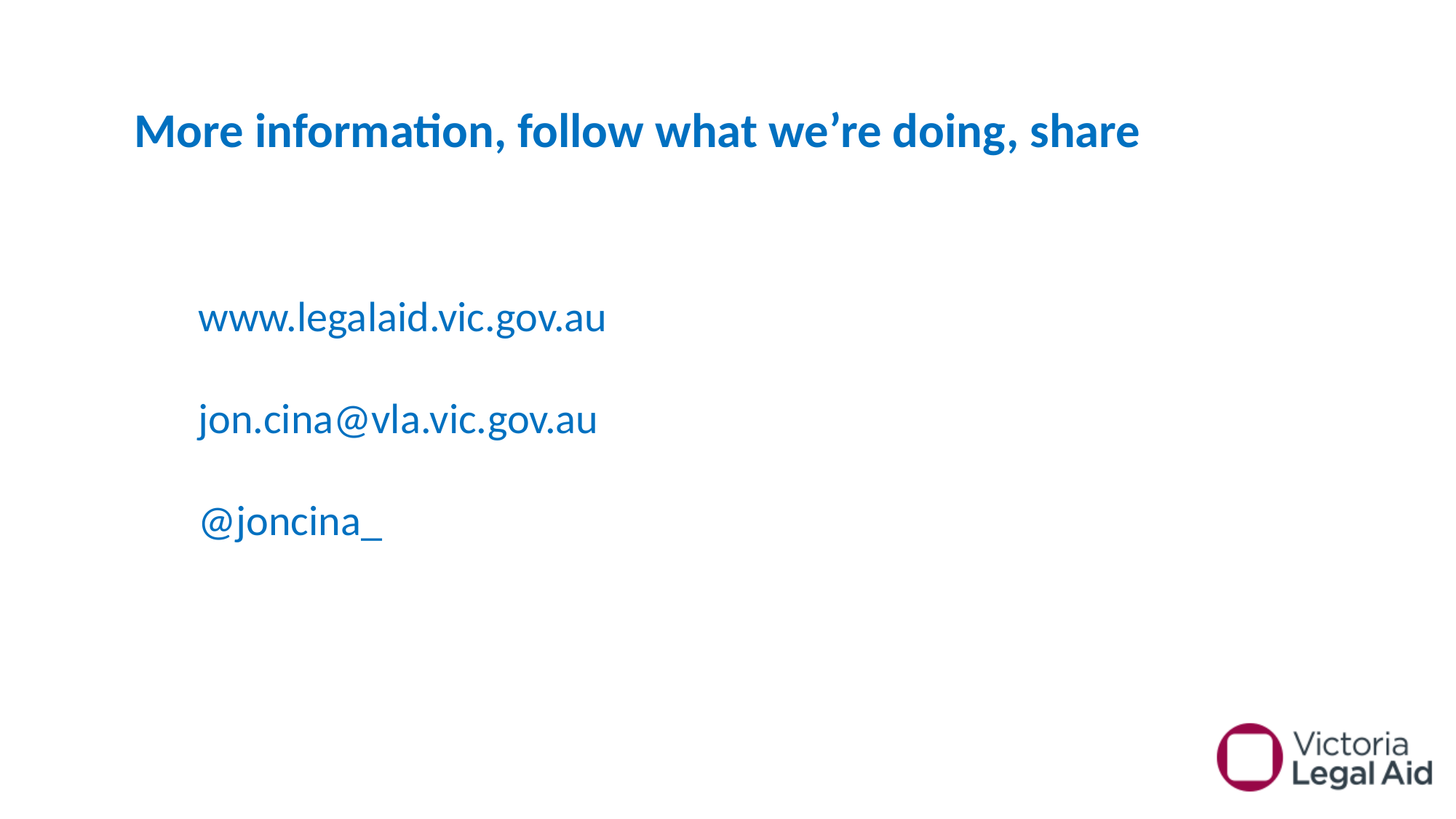

More information, follow what we’re doing, share

www.legalaid.vic.gov.au

jon.cina@vla.vic.gov.au

@joncina_